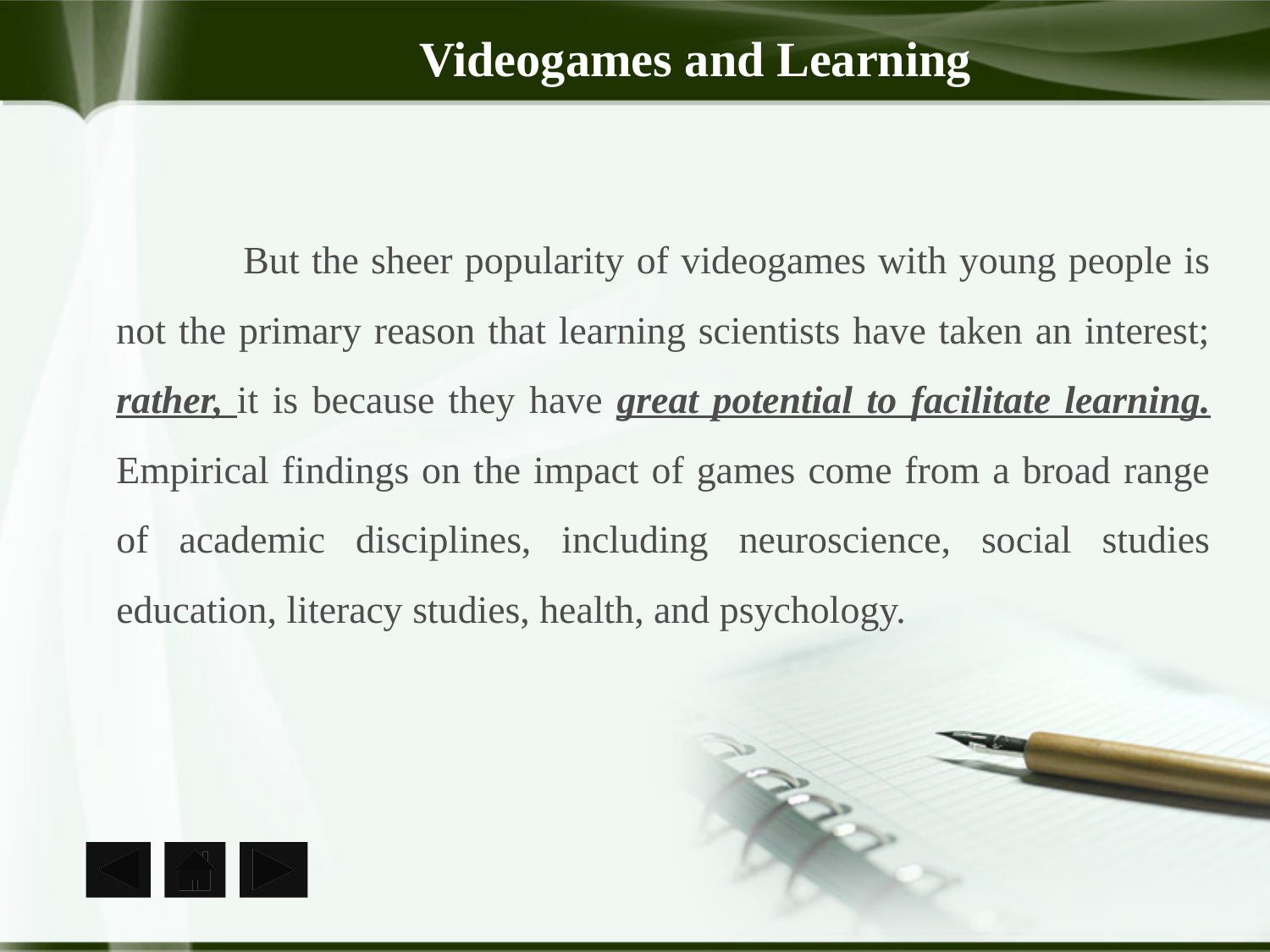

# Videogames and Learning
	But the sheer popularity of videogames with young people is not the primary reason that learning scientists have taken an interest; rather, it is because they have great potential to facilitate learning. Empirical findings on the impact of games come from a broad range of academic disciplines, including neuroscience, social studies education, literacy studies, health, and psychology.